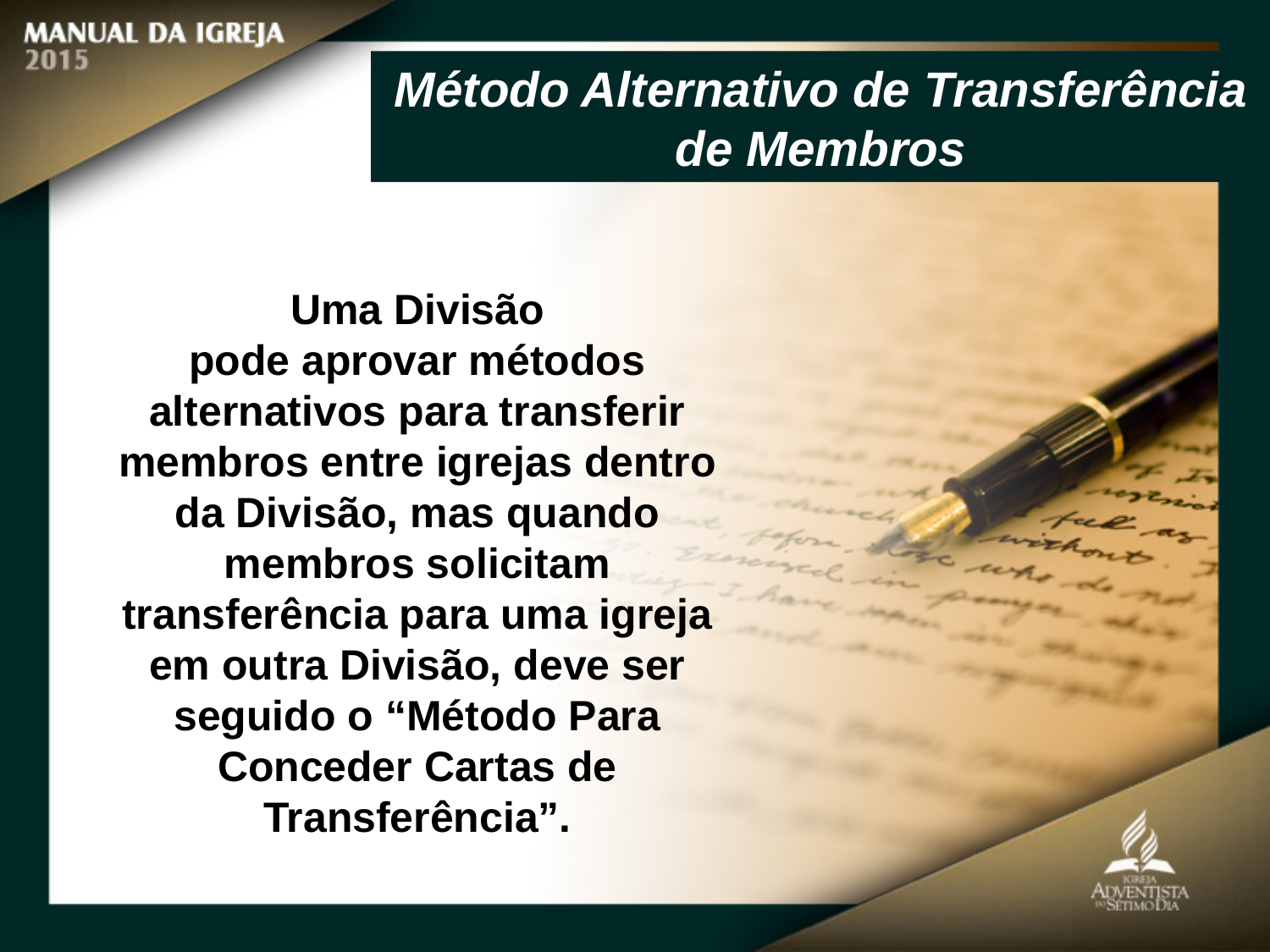

Método Alternativo de Transferência de Membros
Uma Divisão
pode aprovar métodos alternativos para transferir membros entre igrejas dentro
da Divisão, mas quando membros solicitam transferência para uma igreja em outra Divisão, deve ser seguido o “Método Para Conceder Cartas de Transferência”.